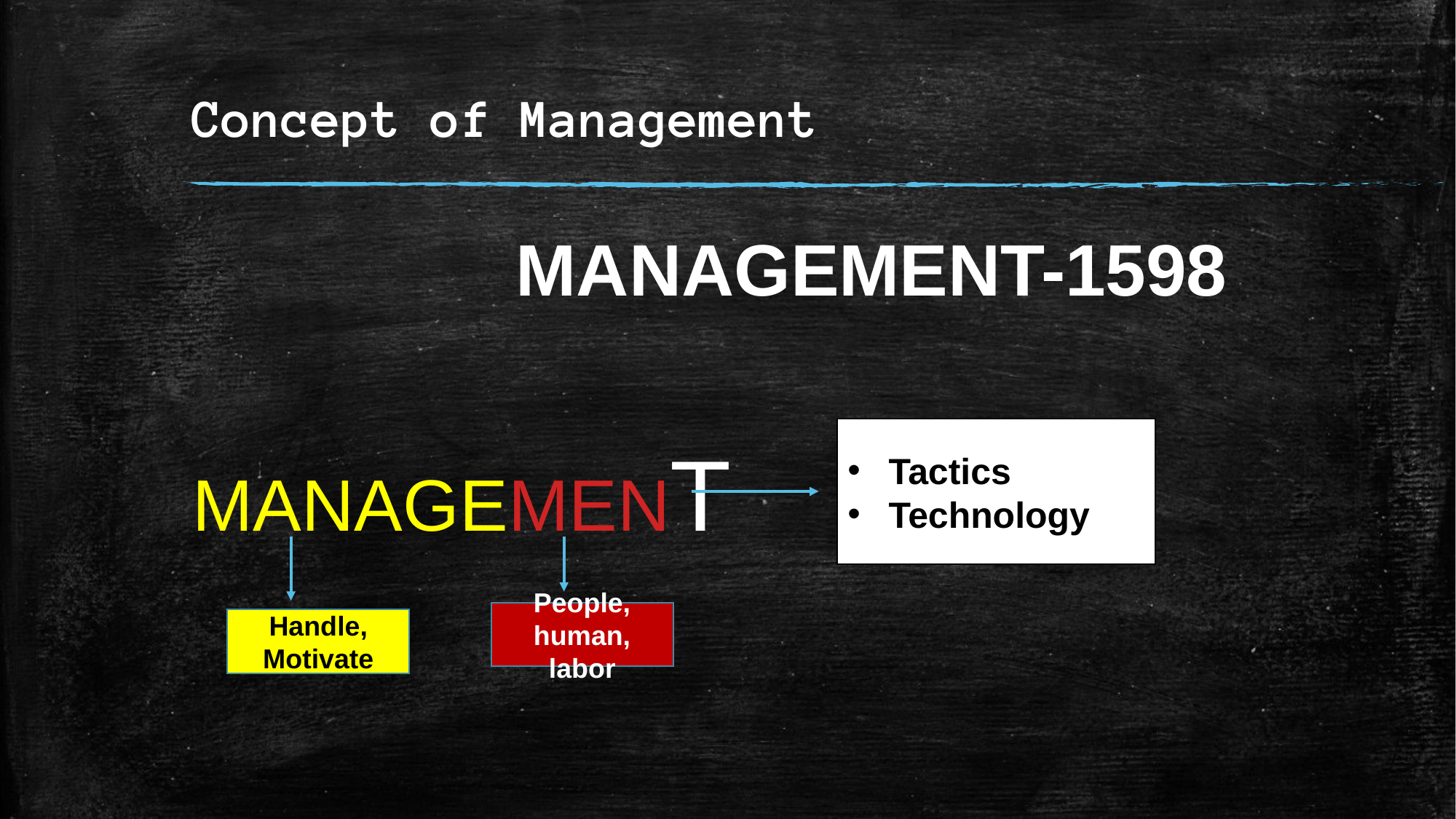

# Concept of Management
                MANAGEMENT-1598

MANAGEMENT

Tactics
Technology
People, human, labor
Handle, Motivate